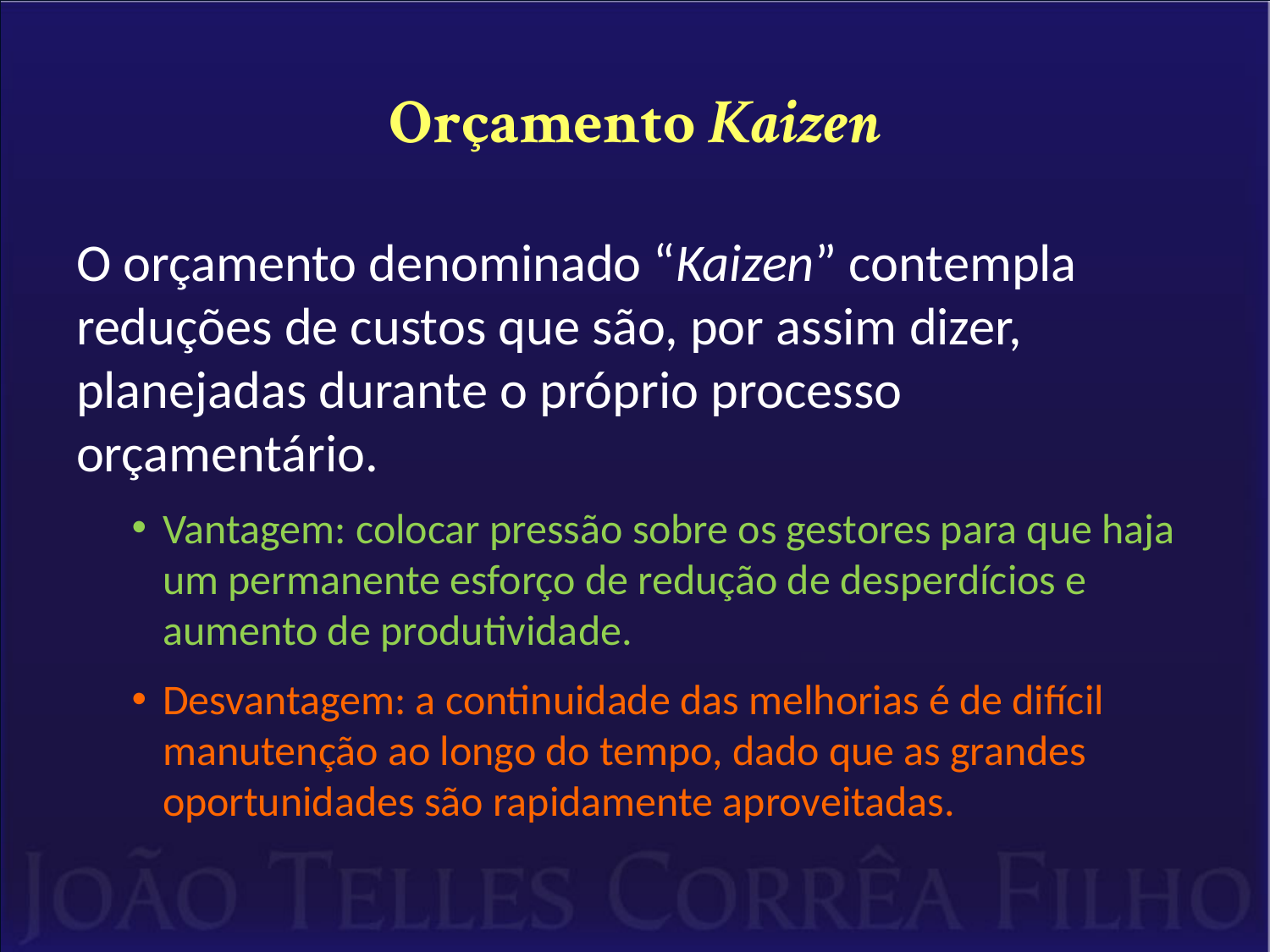

# Orçamento Kaizen
O orçamento denominado “Kaizen” contempla reduções de custos que são, por assim dizer, planejadas durante o próprio processo orçamentário.
Vantagem: colocar pressão sobre os gestores para que haja um permanente esforço de redução de desperdícios e aumento de produtividade.
Desvantagem: a continuidade das melhorias é de difícil manutenção ao longo do tempo, dado que as grandes oportunidades são rapidamente aproveitadas.